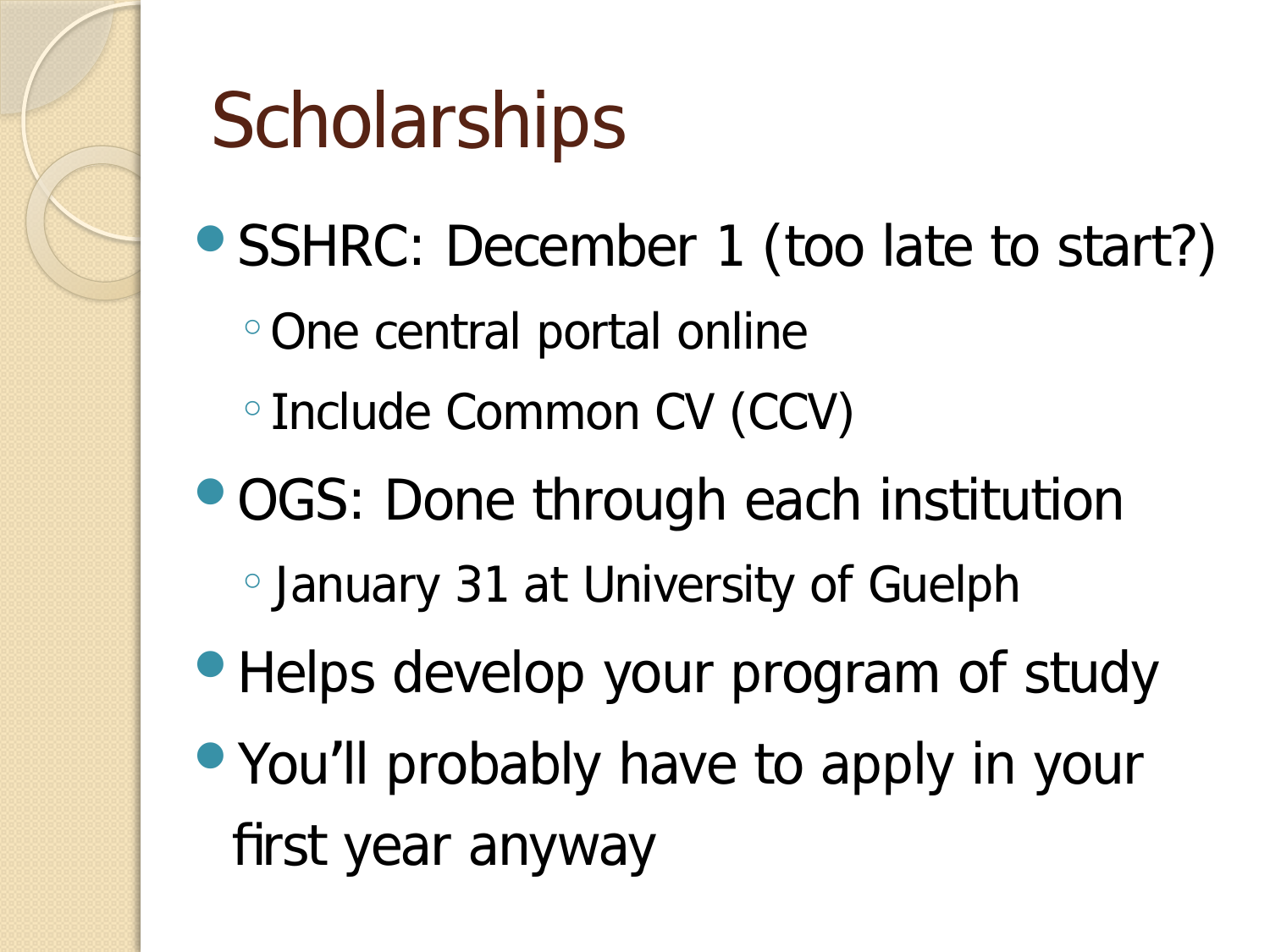

# Scholarships
SSHRC: December 1 (too late to start?)
One central portal online
Include Common CV (CCV)
OGS: Done through each institution
January 31 at University of Guelph
Helps develop your program of study
You’ll probably have to apply in your first year anyway